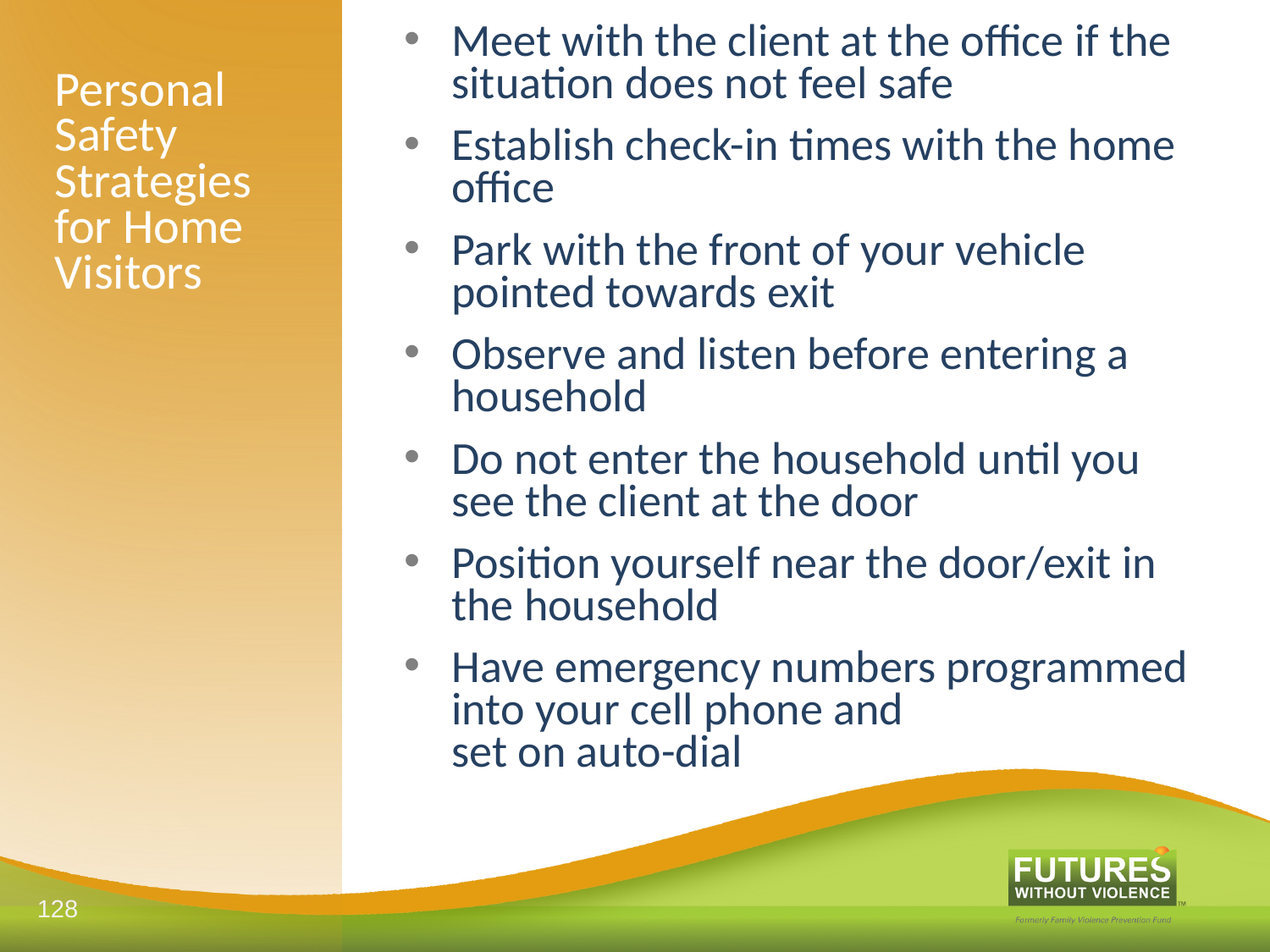

Meet with the client at the office if the situation does not feel safe
Establish check-in times with the home office
Park with the front of your vehicle pointed towards exit
Observe and listen before entering a household
Do not enter the household until you see the client at the door
Position yourself near the door/exit in the household
Have emergency numbers programmed into your cell phone and                            set on auto-dial
# Personal Safety Strategies  for Home Visitors
128